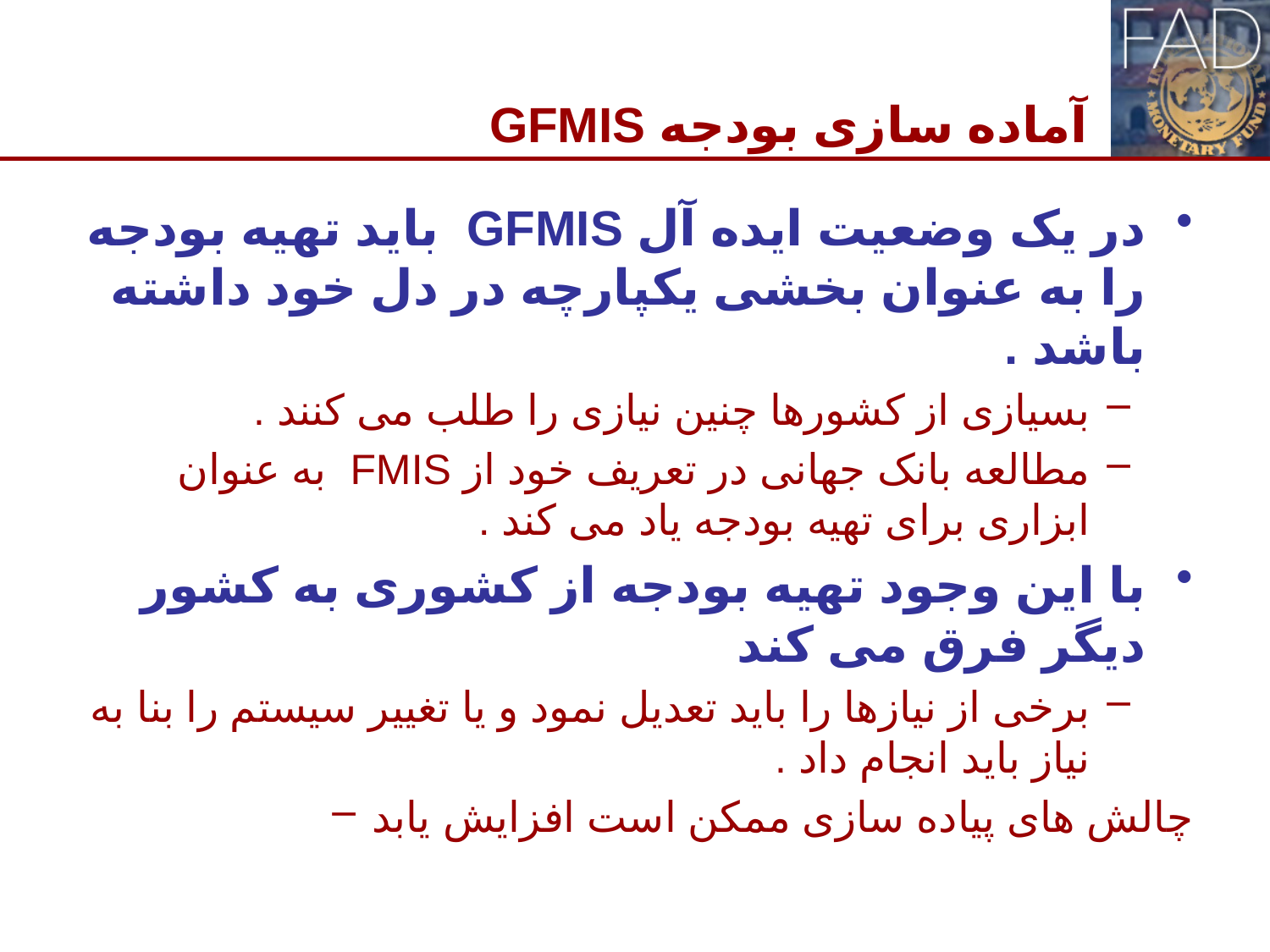

# GFMIS آماده سازی بودجه
در یک وضعیت ایده آل GFMIS  باید تهیه بودجه را به عنوان بخشی یکپارچه در دل خود داشته باشد .
بسیازی از کشورها چنین نیازی را طلب می کنند .
مطالعه بانک جهانی در تعریف خود از FMIS  به عنوان ابزاری برای تهیه بودجه یاد می کند .
با این وجود تهیه بودجه از کشوری به کشور دیگر فرق می کند
برخی از نیازها را باید تعدیل نمود و یا تغییر سیستم را بنا به نیاز باید انجام داد .
چالش های پیاده سازی ممکن است افزایش یابد
9